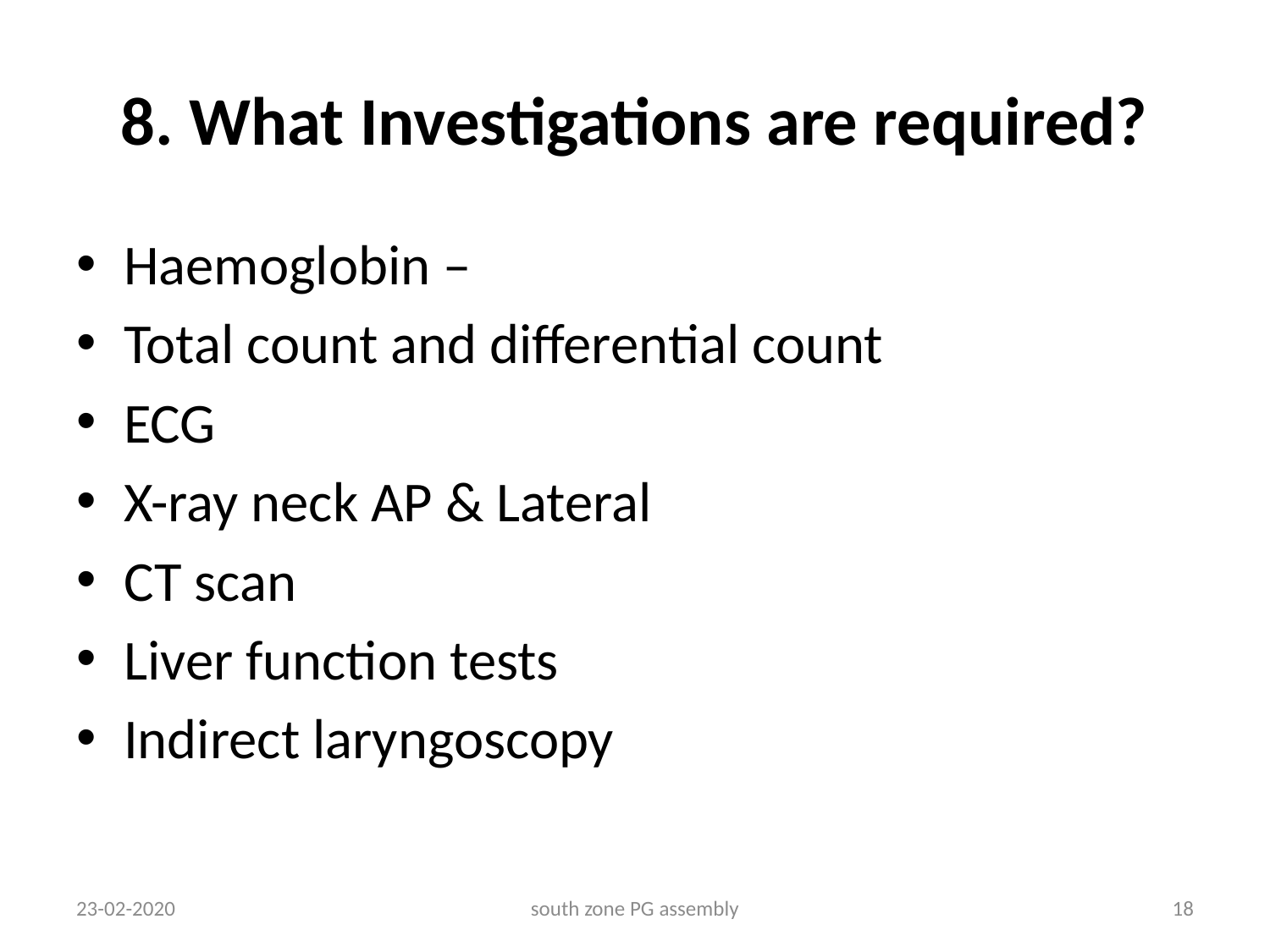

# 8. What Investigations are required?
Haemoglobin –
Total count and differential count
ECG
X-ray neck AP & Lateral
CT scan
Liver function tests
Indirect laryngoscopy
23-02-2020
south zone PG assembly
18